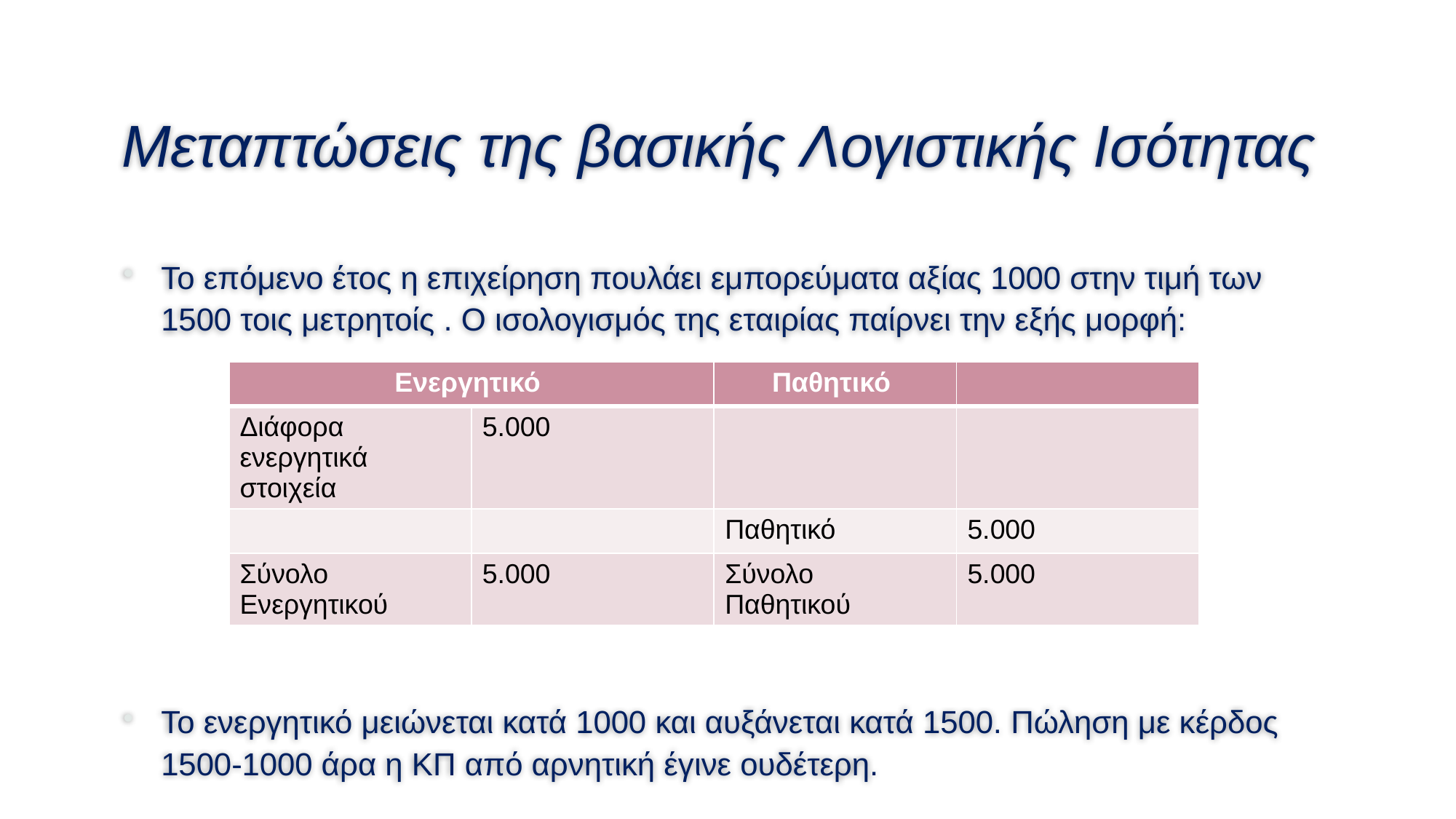

# Μεταπτώσεις της βασικής Λογιστικής Ισότητας
Το επόμενο έτος η επιχείρηση πουλάει εμπορεύματα αξίας 1000 στην τιμή των 1500 τοις μετρητοίς . Ο ισολογισμός της εταιρίας παίρνει την εξής μορφή:

Το ενεργητικό μειώνεται κατά 1000 και αυξάνεται κατά 1500. Πώληση με κέρδος 1500-1000 άρα η ΚΠ από αρνητική έγινε ουδέτερη.

| Ενεργητικό |  | Παθητικό |  |
| --- | --- | --- | --- |
| Διάφορα ενεργητικά στοιχεία | 5.000 |  |  |
|  |  | Παθητικό | 5.000 |
| Σύνολο Ενεργητικού | 5.000 | Σύνολο Παθητικού | 5.000 |